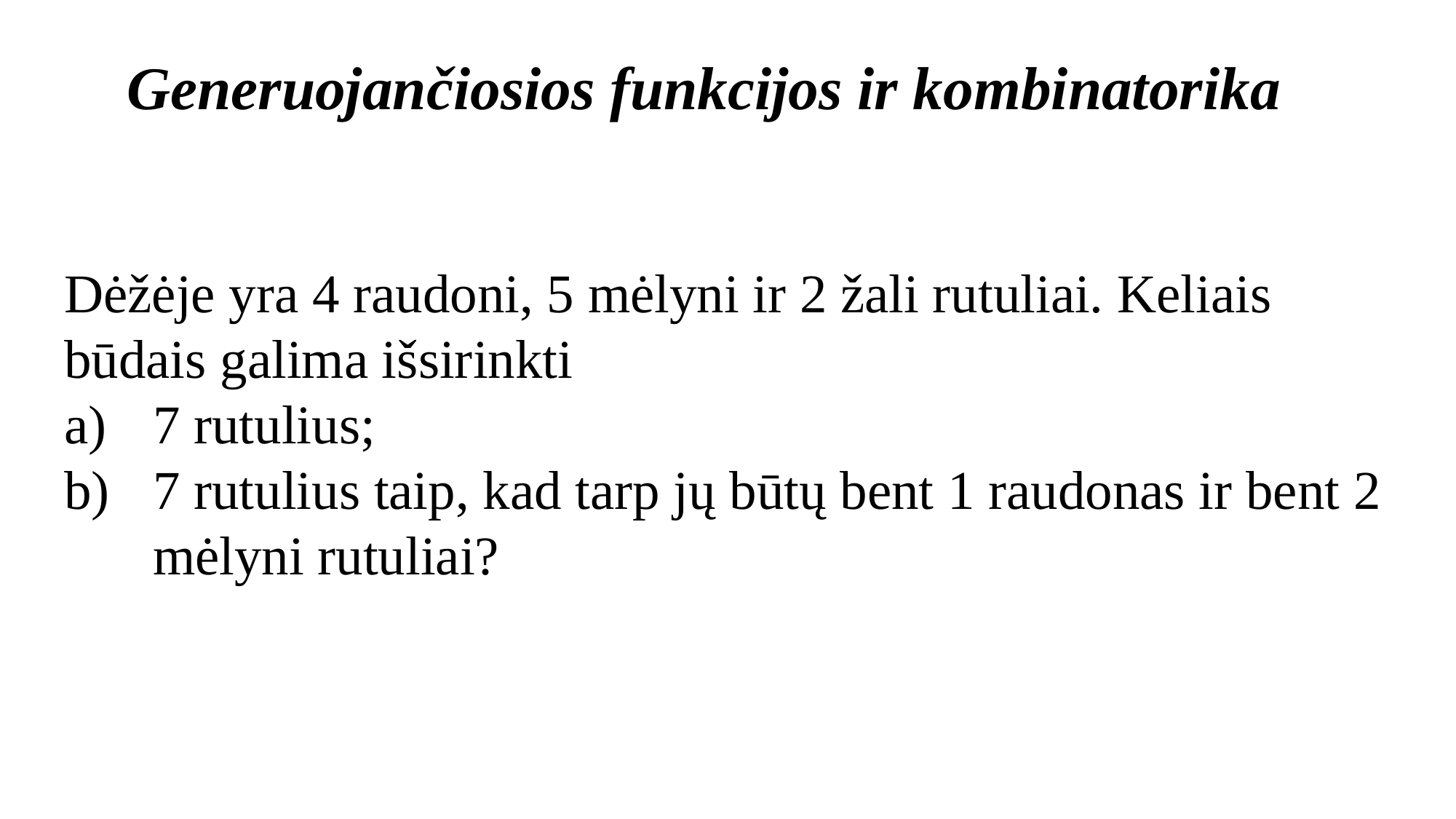

Generuojančiosios funkcijos ir kombinatorika
Dėžėje yra 4 raudoni, 5 mėlyni ir 2 žali rutuliai. Keliais būdais galima išsirinkti
7 rutulius;
7 rutulius taip, kad tarp jų būtų bent 1 raudonas ir bent 2 mėlyni rutuliai?